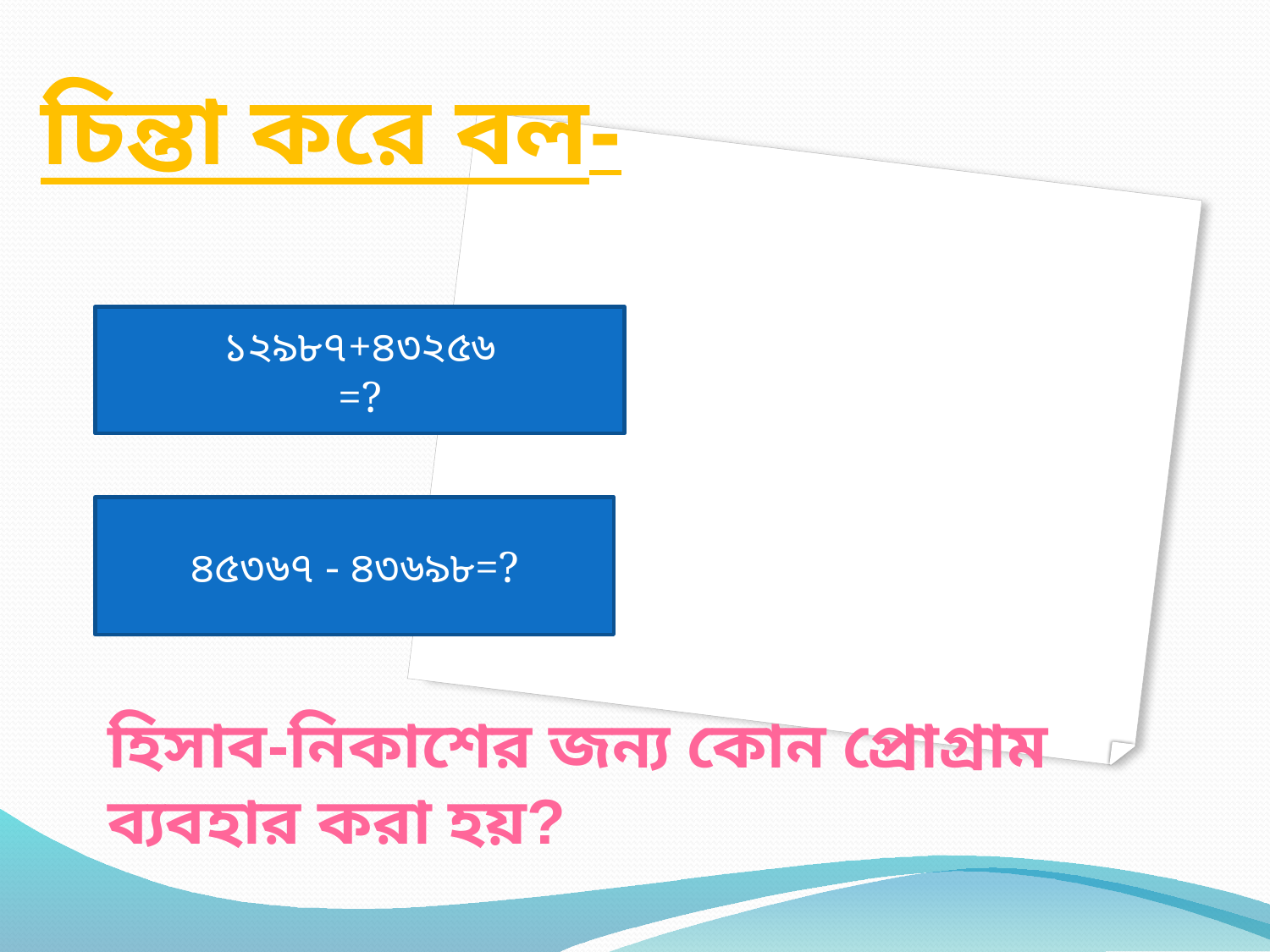

চিন্তা করে বল-
১২৯৮৭+৪৩২৫৬
=?
৪৫৩৬৭ - ৪৩৬৯৮=?
হিসাব-নিকাশের জন্য কোন প্রোগ্রাম ব্যবহার করা হয়?